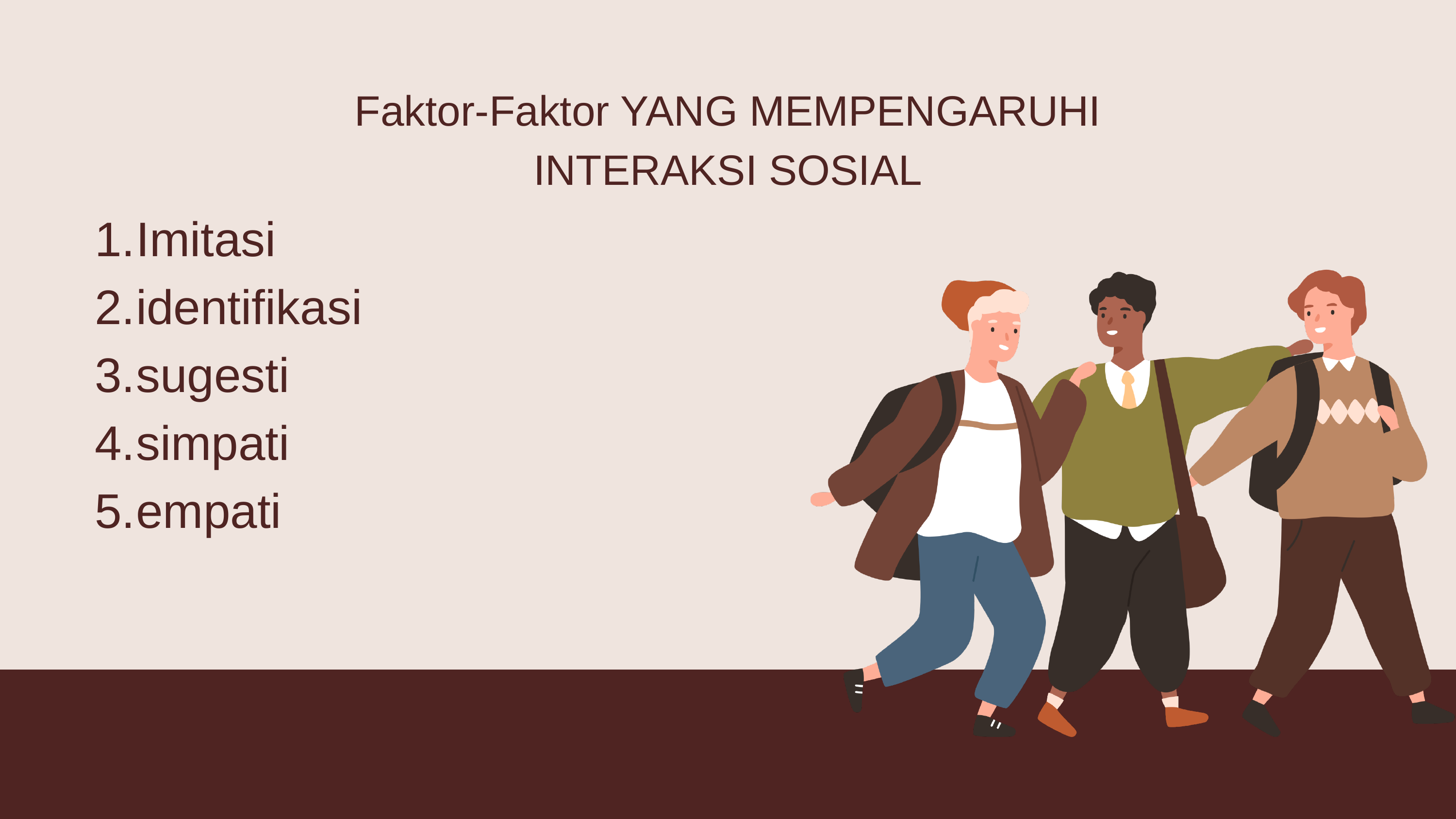

Faktor-Faktor YANG MEMPENGARUHI INTERAKSI SOSIAL
Imitasi
identifikasi
sugesti
simpati
empati